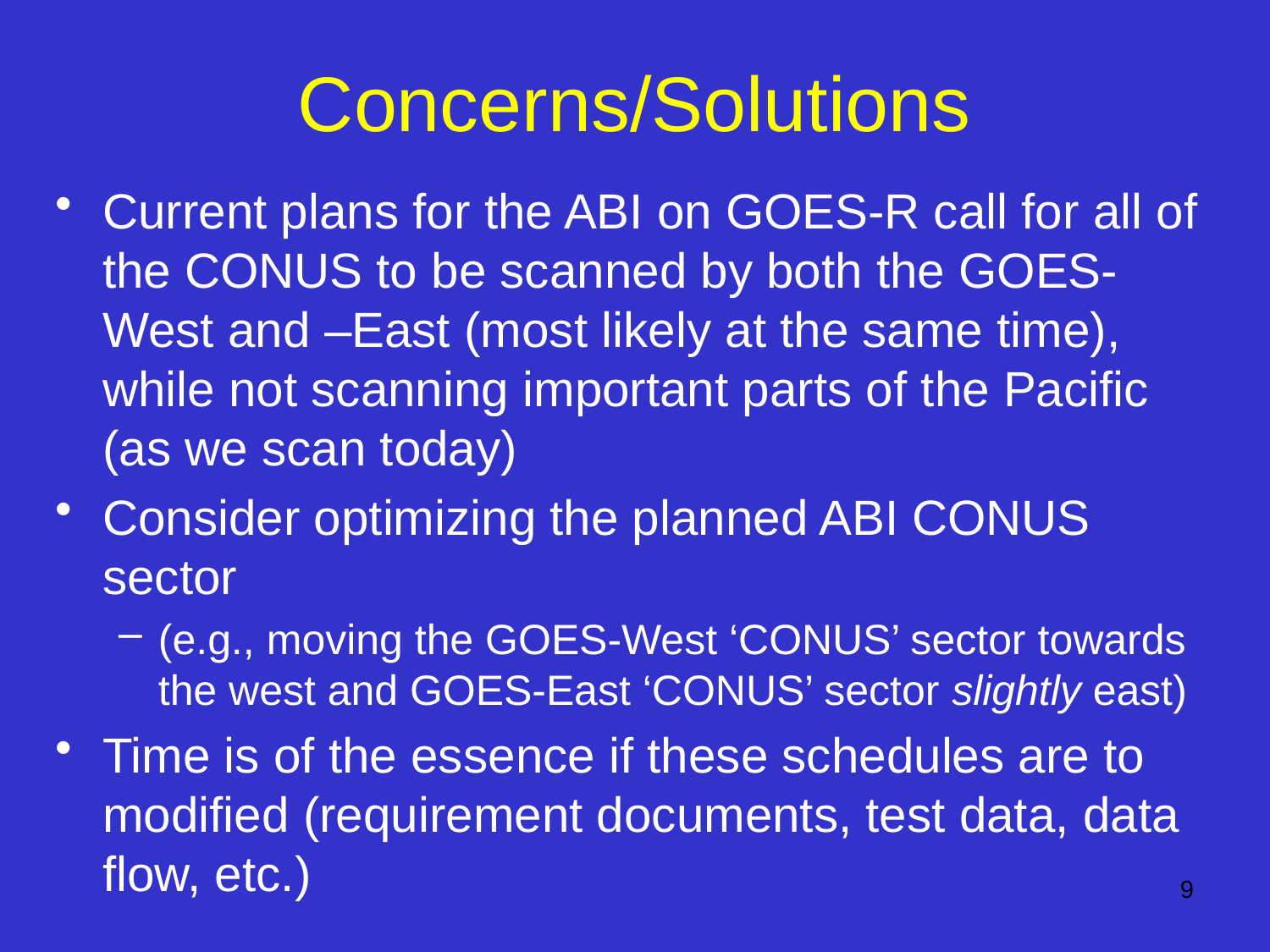

# Concerns/Solutions
Current plans for the ABI on GOES-R call for all of the CONUS to be scanned by both the GOES-West and –East (most likely at the same time), while not scanning important parts of the Pacific (as we scan today)
Consider optimizing the planned ABI CONUS sector
(e.g., moving the GOES-West ‘CONUS’ sector towards the west and GOES-East ‘CONUS’ sector slightly east)
Time is of the essence if these schedules are to modified (requirement documents, test data, data flow, etc.)
9